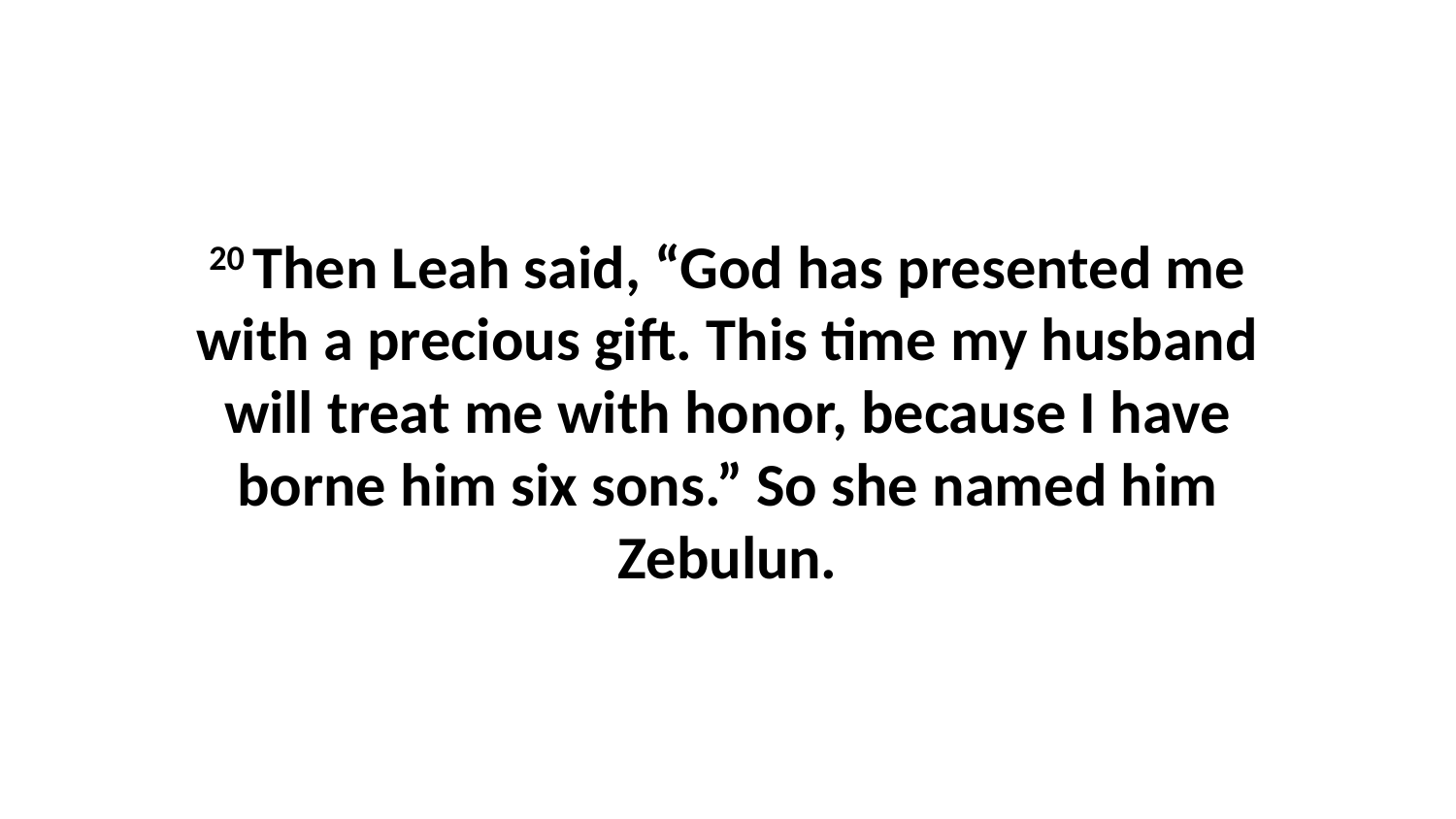

20 Then Leah said, “God has presented me with a precious gift. This time my husband will treat me with honor, because I have borne him six sons.” So she named him Zebulun.